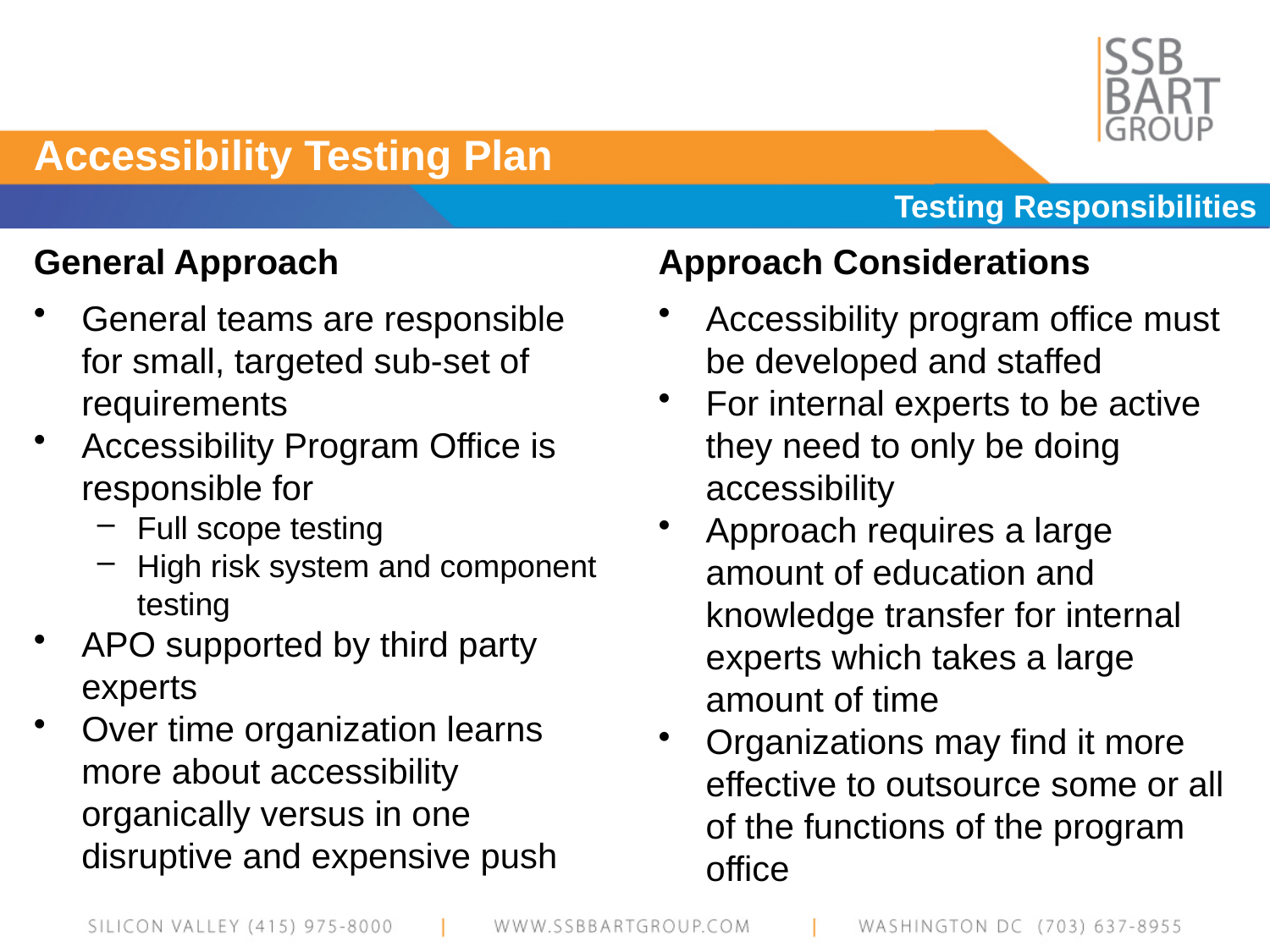

# Accessibility Testing Plan
Testing Responsibilities
General Approach

General teams are responsible for small, targeted sub-set of requirements
Accessibility Program Office is responsible for
Full scope testing
High risk system and component testing
APO supported by third party experts
Over time organization learns more about accessibility organically versus in one disruptive and expensive push
Approach Considerations

Accessibility program office must be developed and staffed
For internal experts to be active they need to only be doing accessibility
Approach requires a large amount of education and knowledge transfer for internal experts which takes a large amount of time
Organizations may find it more effective to outsource some or all of the functions of the program office